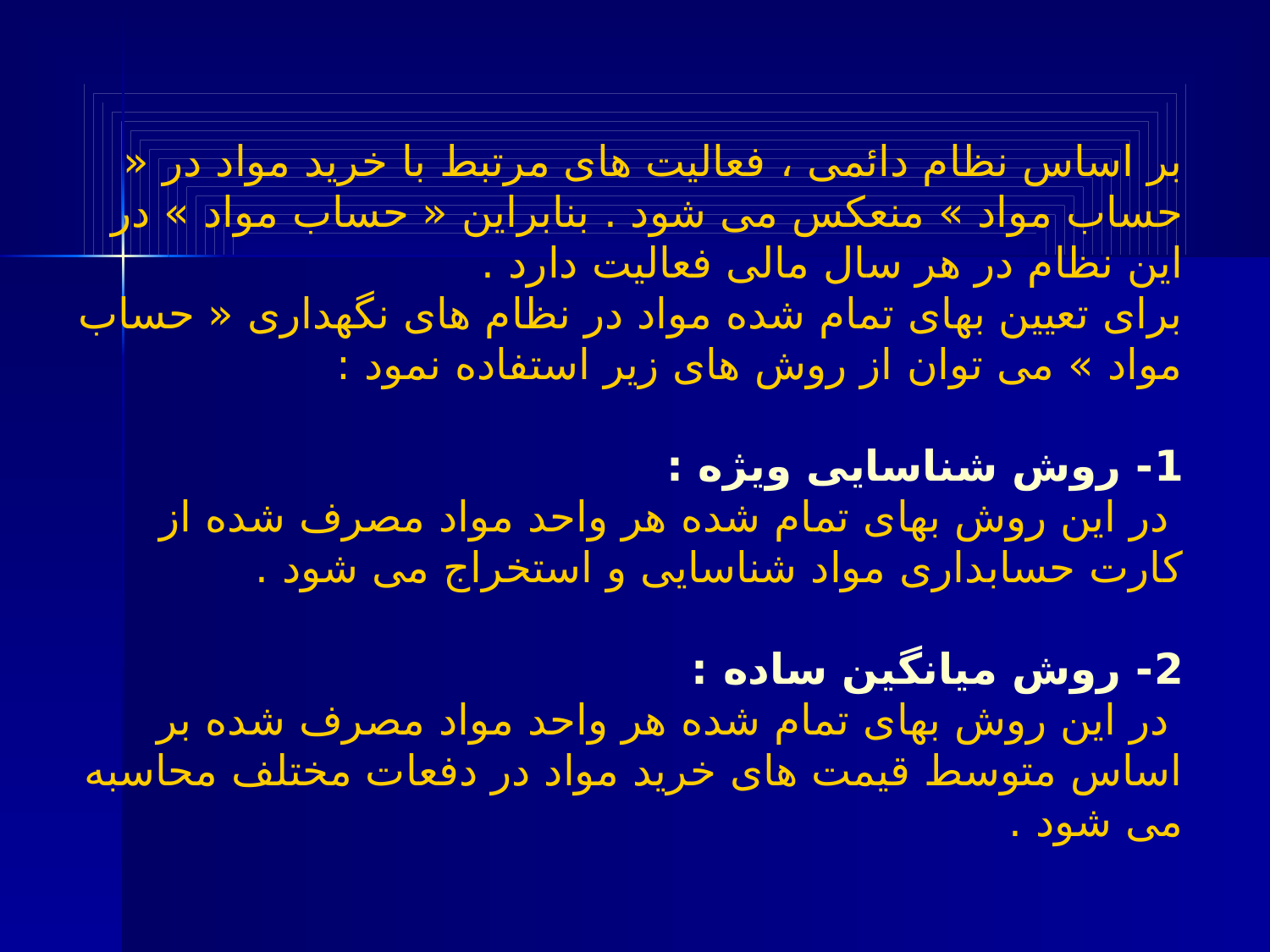

بر اساس نظام دائمی ، فعالیت های مرتبط با خرید مواد در « حساب مواد » منعکس می شود . بنابراین « حساب مواد » در این نظام در هر سال مالی فعالیت دارد .
برای تعیین بهای تمام شده مواد در نظام های نگهداری « حساب مواد » می توان از روش های زیر استفاده نمود :

1- روش شناسایی ویژه :
 در این روش بهای تمام شده هر واحد مواد مصرف شده از کارت حسابداری مواد شناسایی و استخراج می شود .

2- روش میانگین ساده :
 در این روش بهای تمام شده هر واحد مواد مصرف شده بر اساس متوسط قیمت های خرید مواد در دفعات مختلف محاسبه می شود .